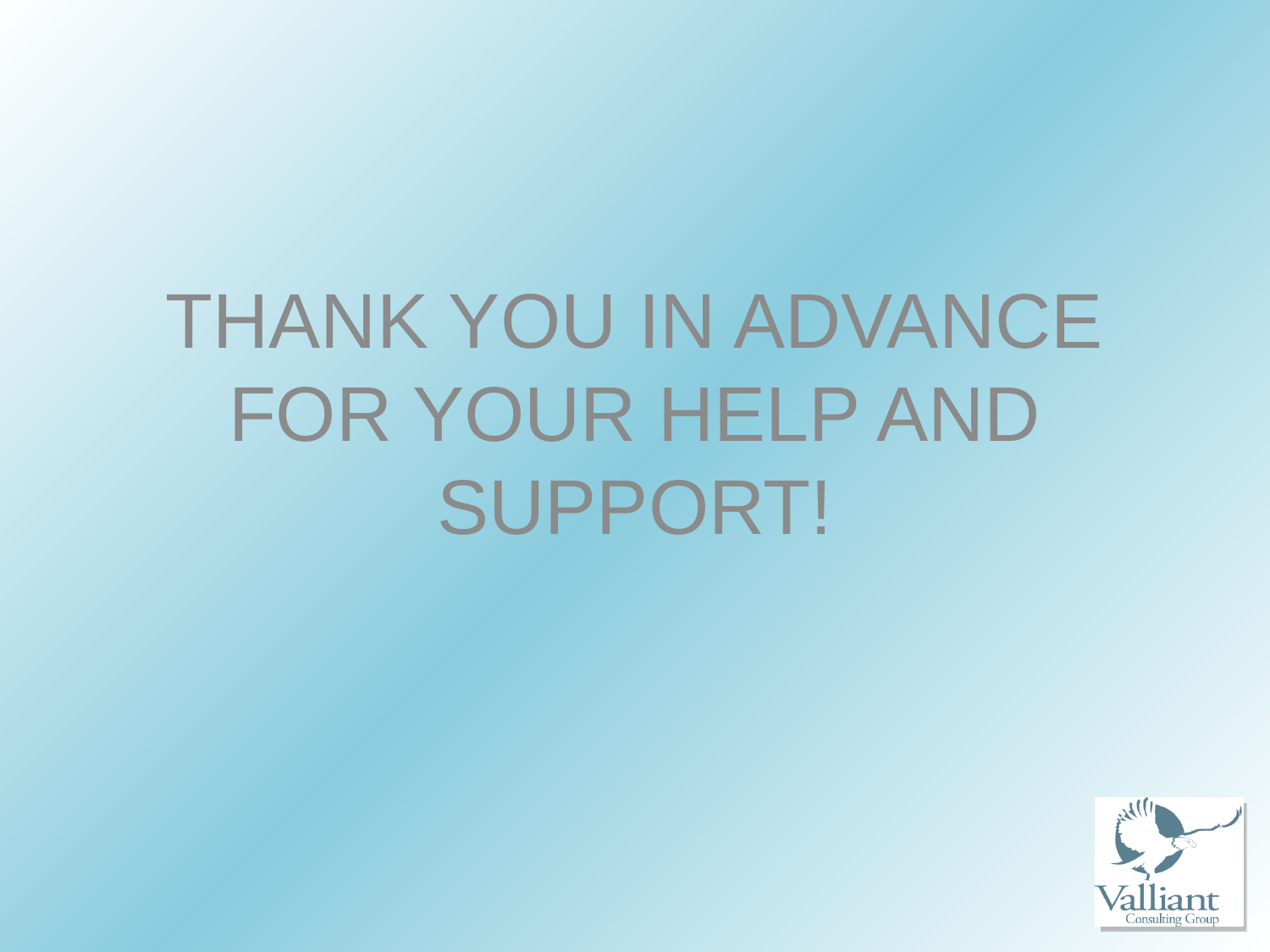

# THANK YOU IN ADVANCE FOR YOUR HELP AND SUPPORT!